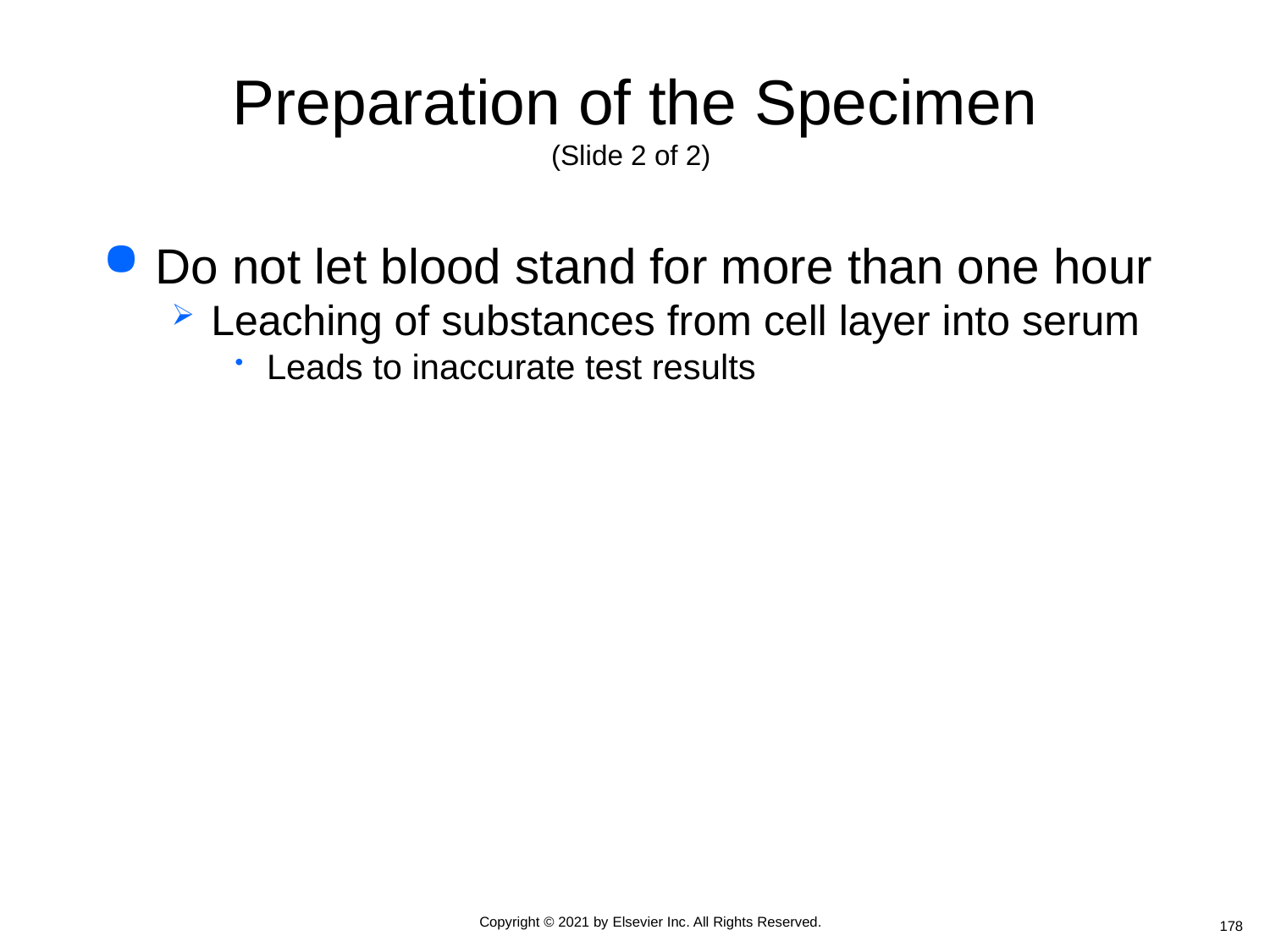

# Preparation of the Specimen (Slide 2 of 2)
Do not let blood stand for more than one hour
Leaching of substances from cell layer into serum
Leads to inaccurate test results

178